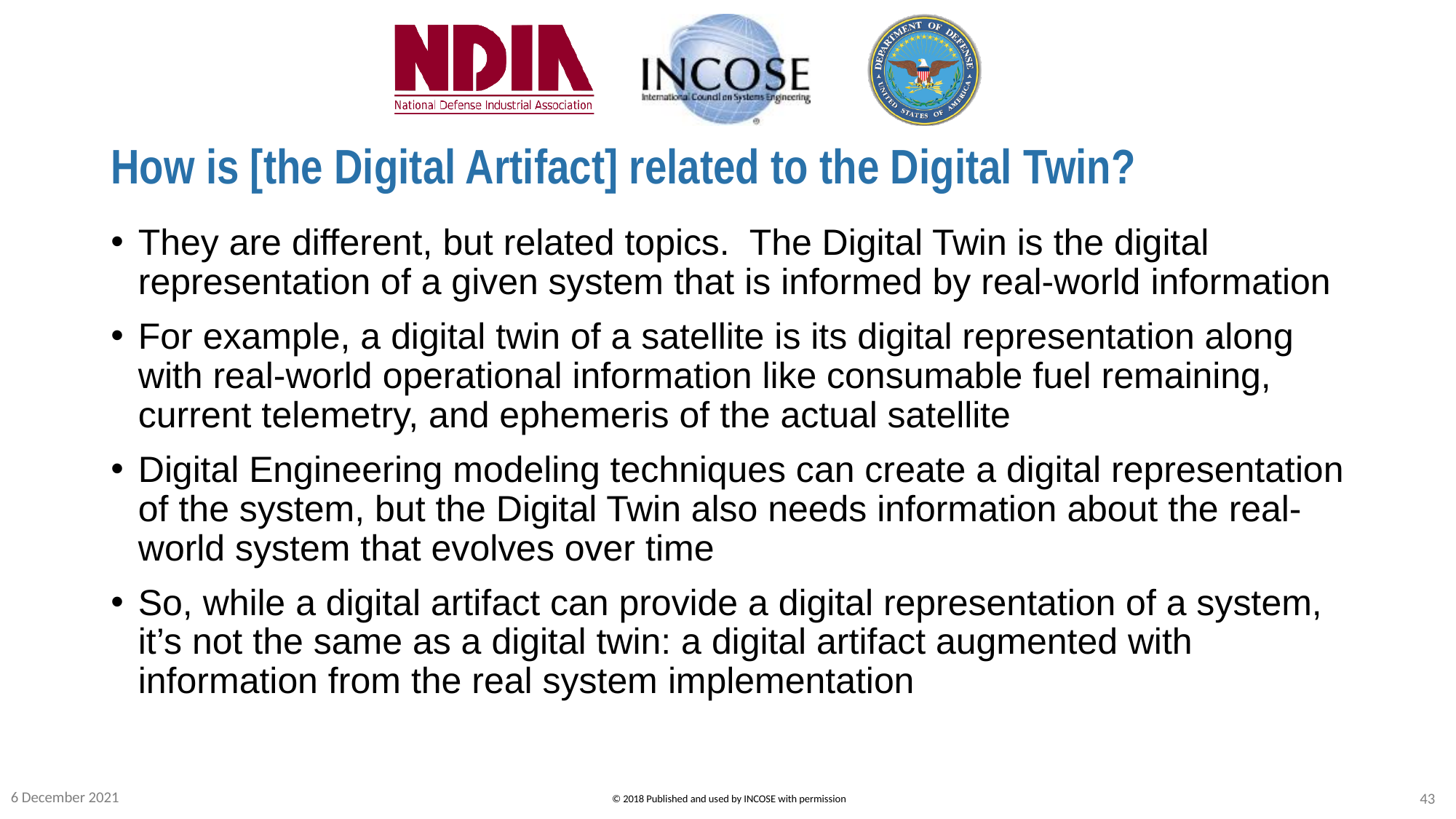

# How is [the Digital Artifact] related to the Digital Twin?
They are different, but related topics.  The Digital Twin is the digital representation of a given system that is informed by real-world information
For example, a digital twin of a satellite is its digital representation along with real-world operational information like consumable fuel remaining, current telemetry, and ephemeris of the actual satellite
Digital Engineering modeling techniques can create a digital representation of the system, but the Digital Twin also needs information about the real-world system that evolves over time
So, while a digital artifact can provide a digital representation of a system, it’s not the same as a digital twin: a digital artifact augmented with information from the real system implementation
6 December 2021
43